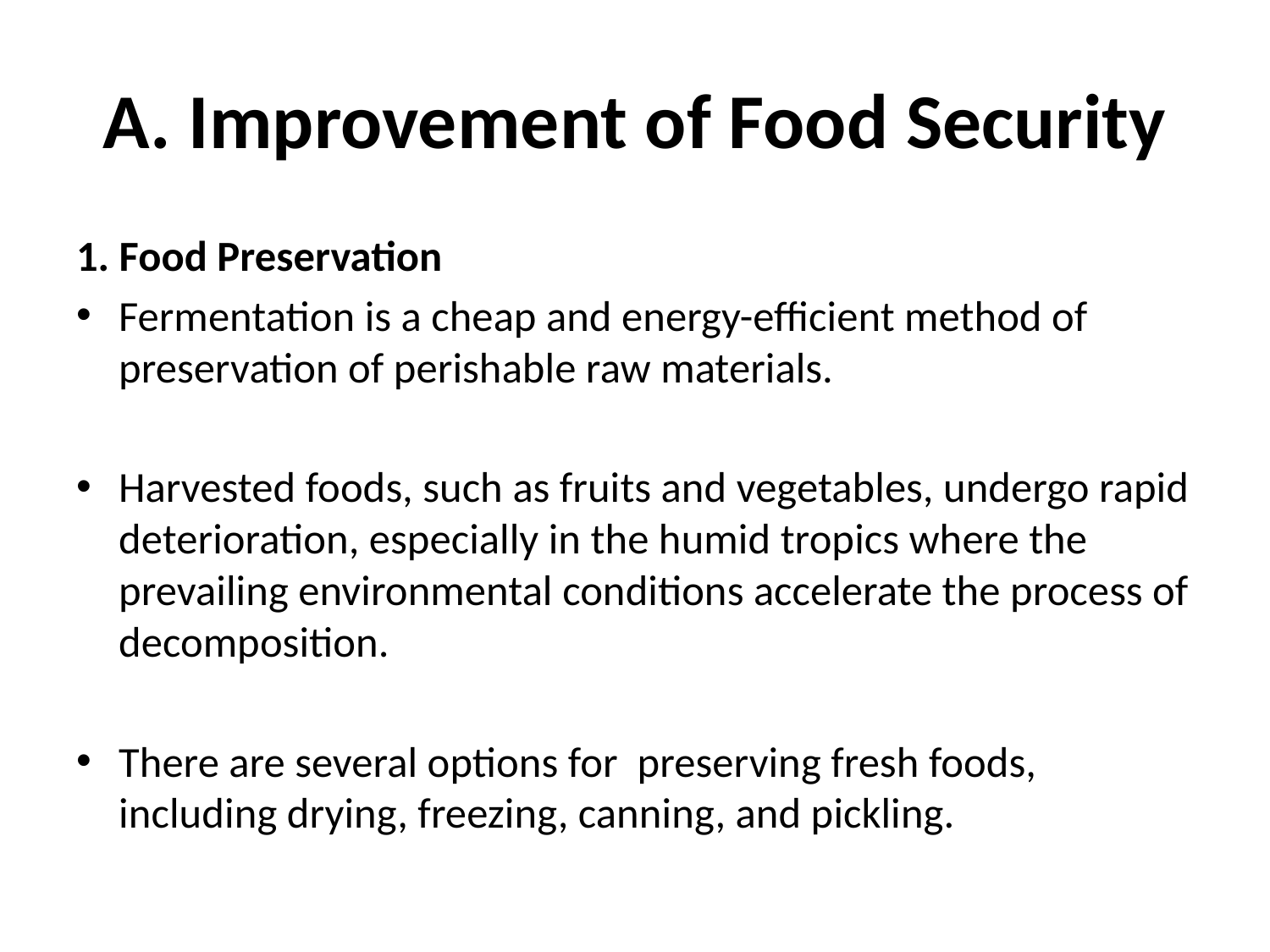

# A. Improvement of Food Security
1. Food Preservation
Fermentation is a cheap and energy-efficient method of preservation of perishable raw materials.

Harvested foods, such as fruits and vegetables, undergo rapid deterioration, especially in the humid tropics where the prevailing environmental conditions accelerate the process of decomposition.

There are several options for  preserving fresh foods, including drying, freezing, canning, and pickling.